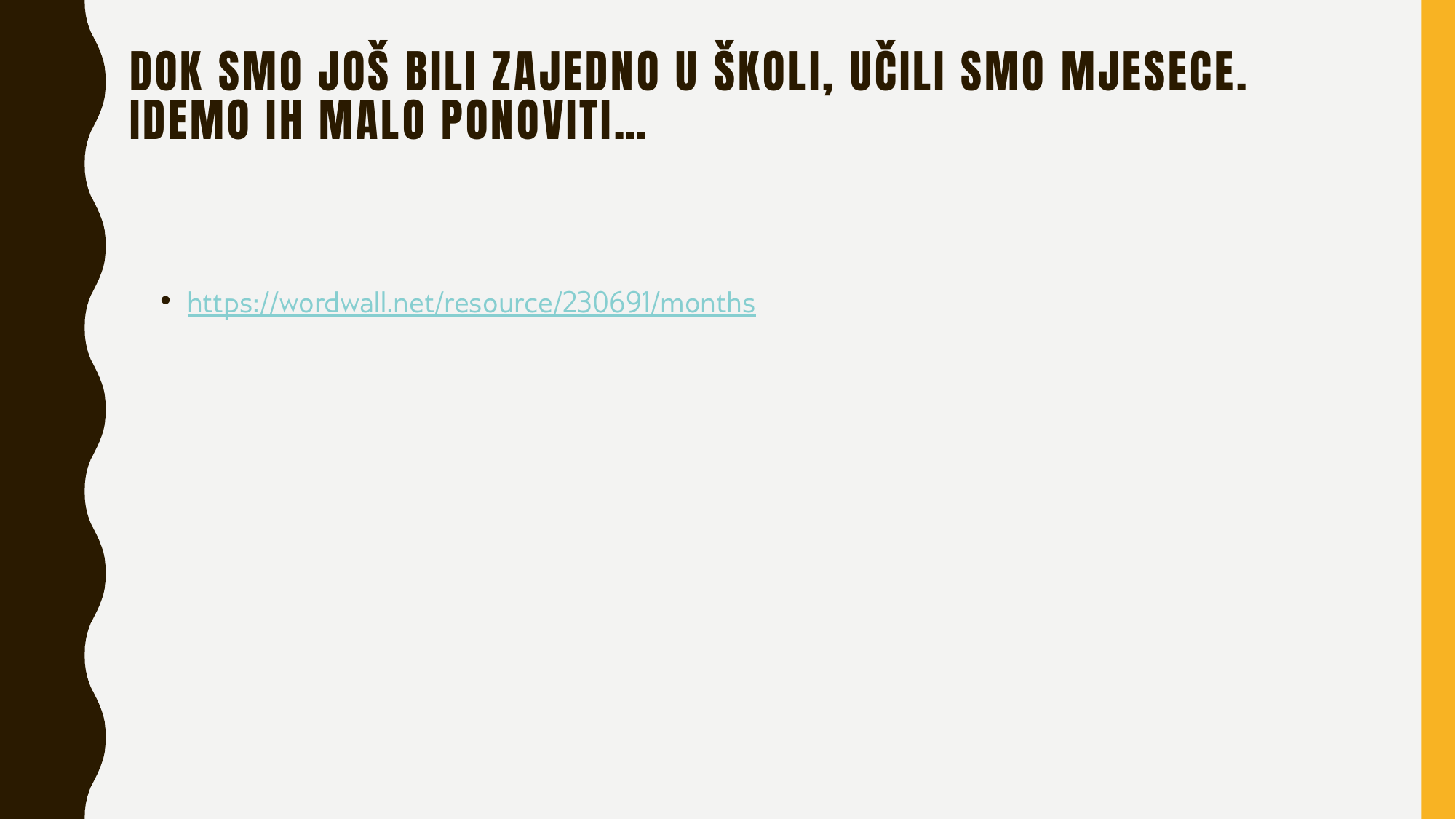

# Dok smo još bili zajedno u školi, učili smo mjesece. idemo ih malo ponoviti…
https://wordwall.net/resource/230691/months